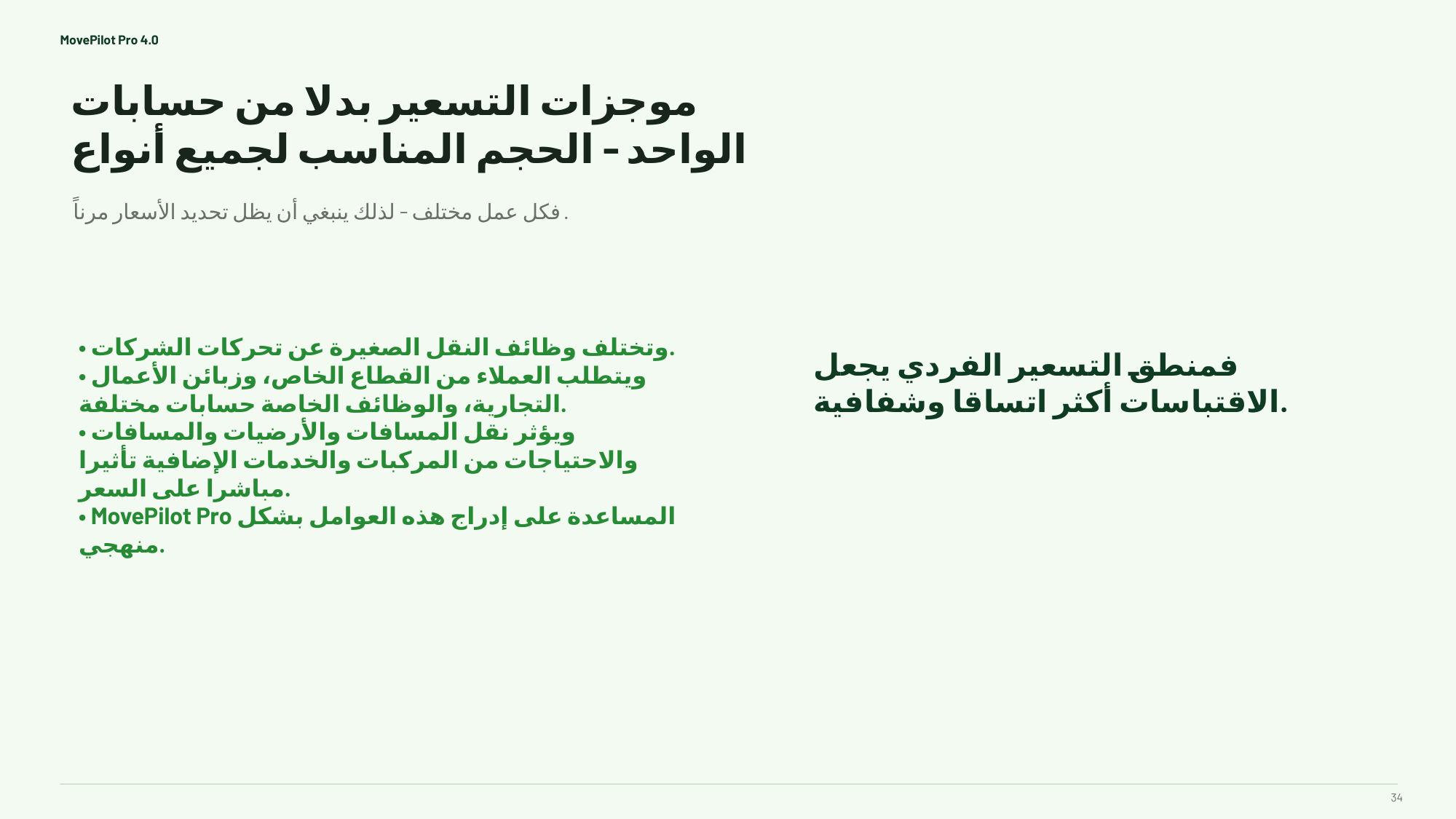

MovePilot Pro 4.0
موجزات التسعير بدلا من حسابات الواحد - الحجم المناسب لجميع أنواع
فمنطق التسعير الفردي يجعل الاقتباسات أكثر اتساقا وشفافية.
فكل عمل مختلف - لذلك ينبغي أن يظل تحديد الأسعار مرناً.
• وتختلف وظائف النقل الصغيرة عن تحركات الشركات.
• ويتطلب العملاء من القطاع الخاص، وزبائن الأعمال التجارية، والوظائف الخاصة حسابات مختلفة.
• ويؤثر نقل المسافات والأرضيات والمسافات والاحتياجات من المركبات والخدمات الإضافية تأثيرا مباشرا على السعر.
• MovePilot Pro المساعدة على إدراج هذه العوامل بشكل منهجي.

34